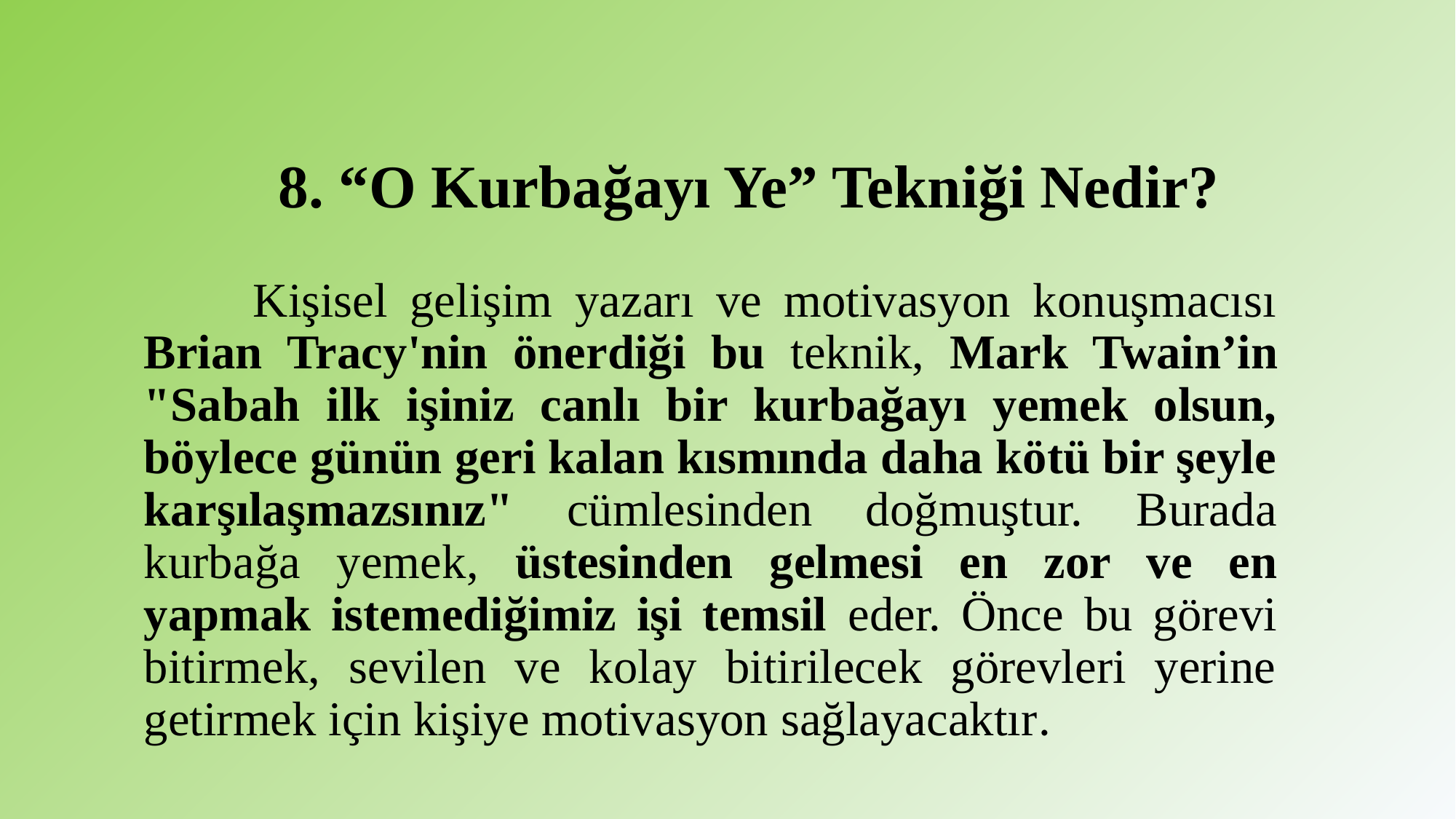

# 8. “O Kurbağayı Ye” Tekniği Nedir?
	Kişisel gelişim yazarı ve motivasyon konuşmacısı Brian Tracy'nin önerdiği bu teknik, Mark Twain’in "Sabah ilk işiniz canlı bir kurbağayı yemek olsun, böylece günün geri kalan kısmında daha kötü bir şeyle karşılaşmazsınız" cümlesinden doğmuştur. Burada kurbağa yemek, üstesinden gelmesi en zor ve en yapmak istemediğimiz işi temsil eder. Önce bu görevi bitirmek, sevilen ve kolay bitirilecek görevleri yerine getirmek için kişiye motivasyon sağlayacaktır.